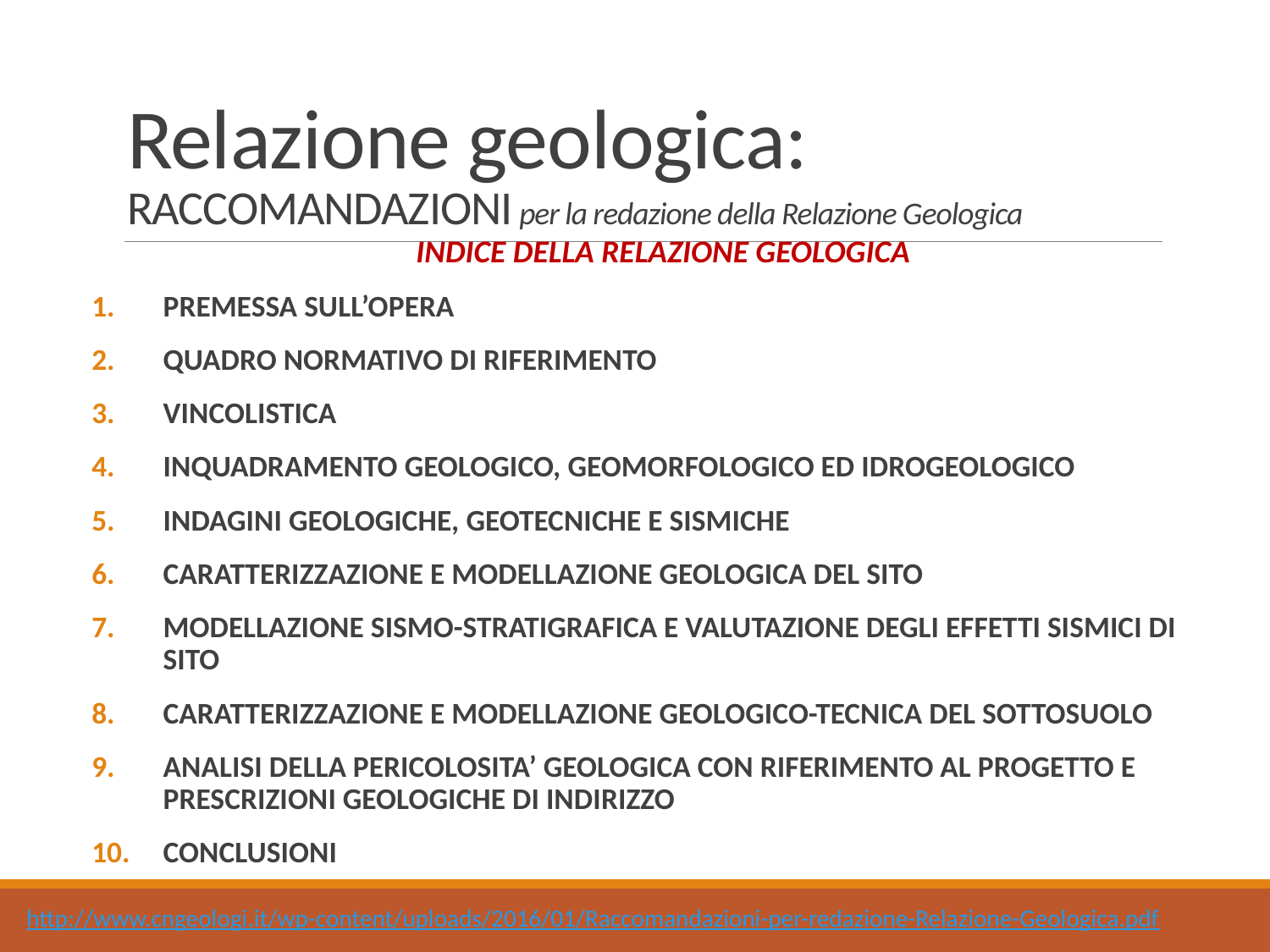

# Relazione geologica: RACCOMANDAZIONI per la redazione della Relazione Geologica
INDICE DELLA RELAZIONE GEOLOGICA
PREMESSA SULL’OPERA
QUADRO NORMATIVO DI RIFERIMENTO
VINCOLISTICA
INQUADRAMENTO GEOLOGICO, GEOMORFOLOGICO ED IDROGEOLOGICO
INDAGINI GEOLOGICHE, GEOTECNICHE E SISMICHE
CARATTERIZZAZIONE E MODELLAZIONE GEOLOGICA DEL SITO
MODELLAZIONE SISMO-STRATIGRAFICA E VALUTAZIONE DEGLI EFFETTI SISMICI DI SITO
CARATTERIZZAZIONE E MODELLAZIONE GEOLOGICO-TECNICA DEL SOTTOSUOLO
ANALISI DELLA PERICOLOSITA’ GEOLOGICA CON RIFERIMENTO AL PROGETTO E PRESCRIZIONI GEOLOGICHE DI INDIRIZZO
CONCLUSIONI

http://www.cngeologi.it/wp-content/uploads/2016/01/Raccomandazioni-per-redazione-Relazione-Geologica.pdf